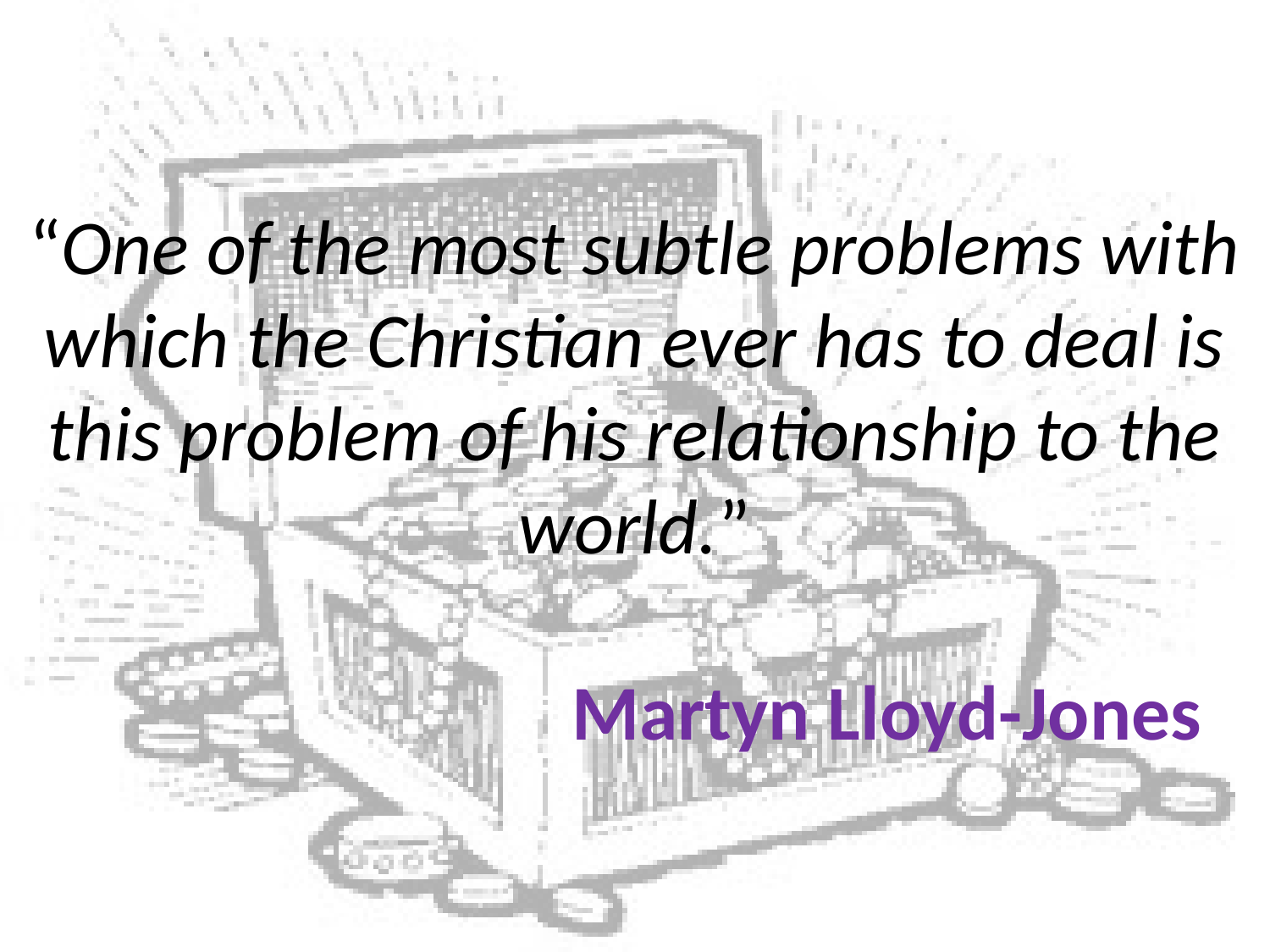

# “One of the most subtle problems with which the Christian ever has to deal is this problem of his relationship to the world.” Martyn Lloyd-Jones